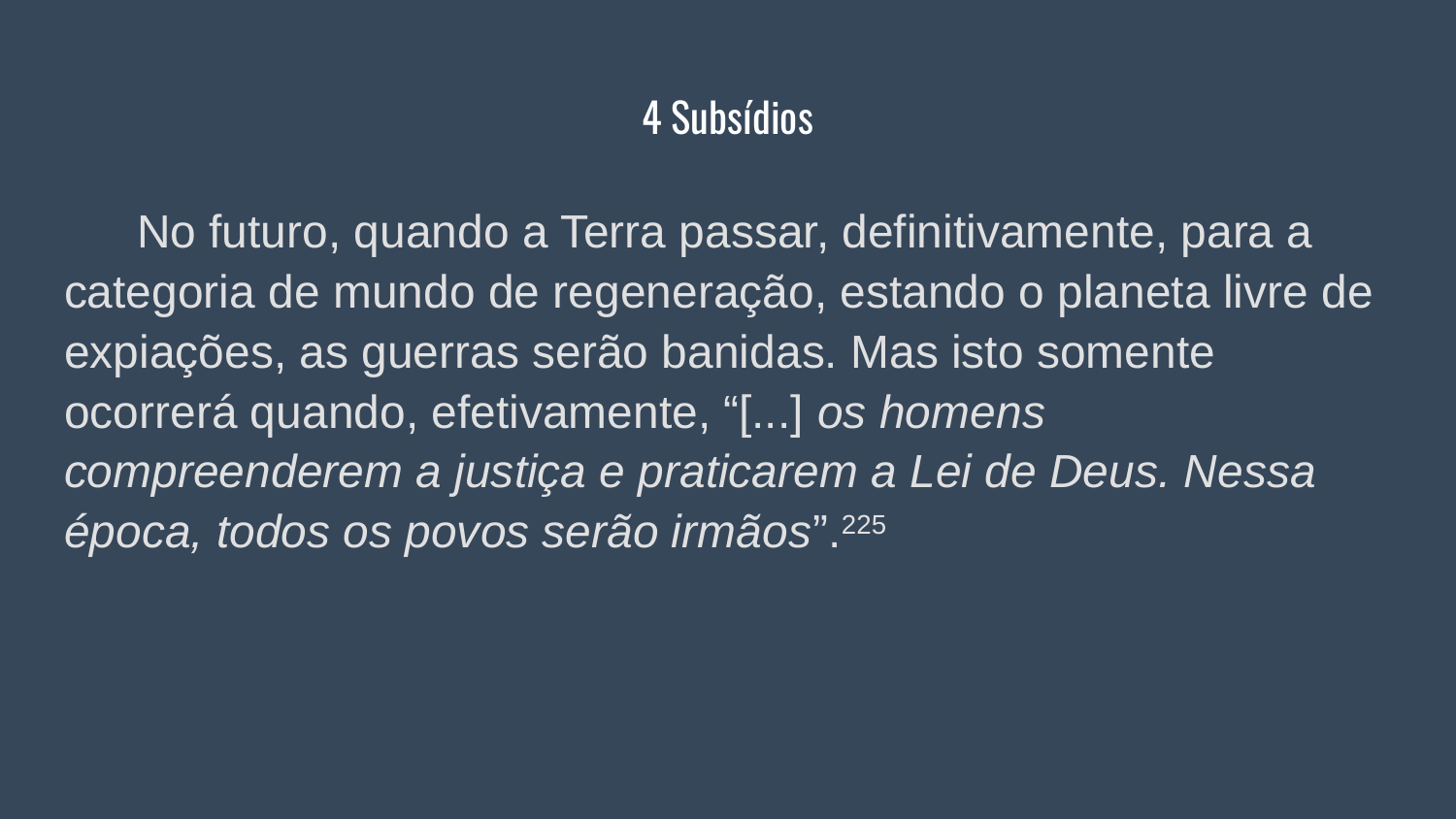

# 4 Subsídios
No futuro, quando a Terra passar, definitivamente, para a categoria de mundo de regeneração, estando o planeta livre de expiações, as guerras serão banidas. Mas isto somente ocorrerá quando, efetivamente, “[...] os homens compreenderem a justiça e praticarem a Lei de Deus. Nessa época, todos os povos serão irmãos”.225